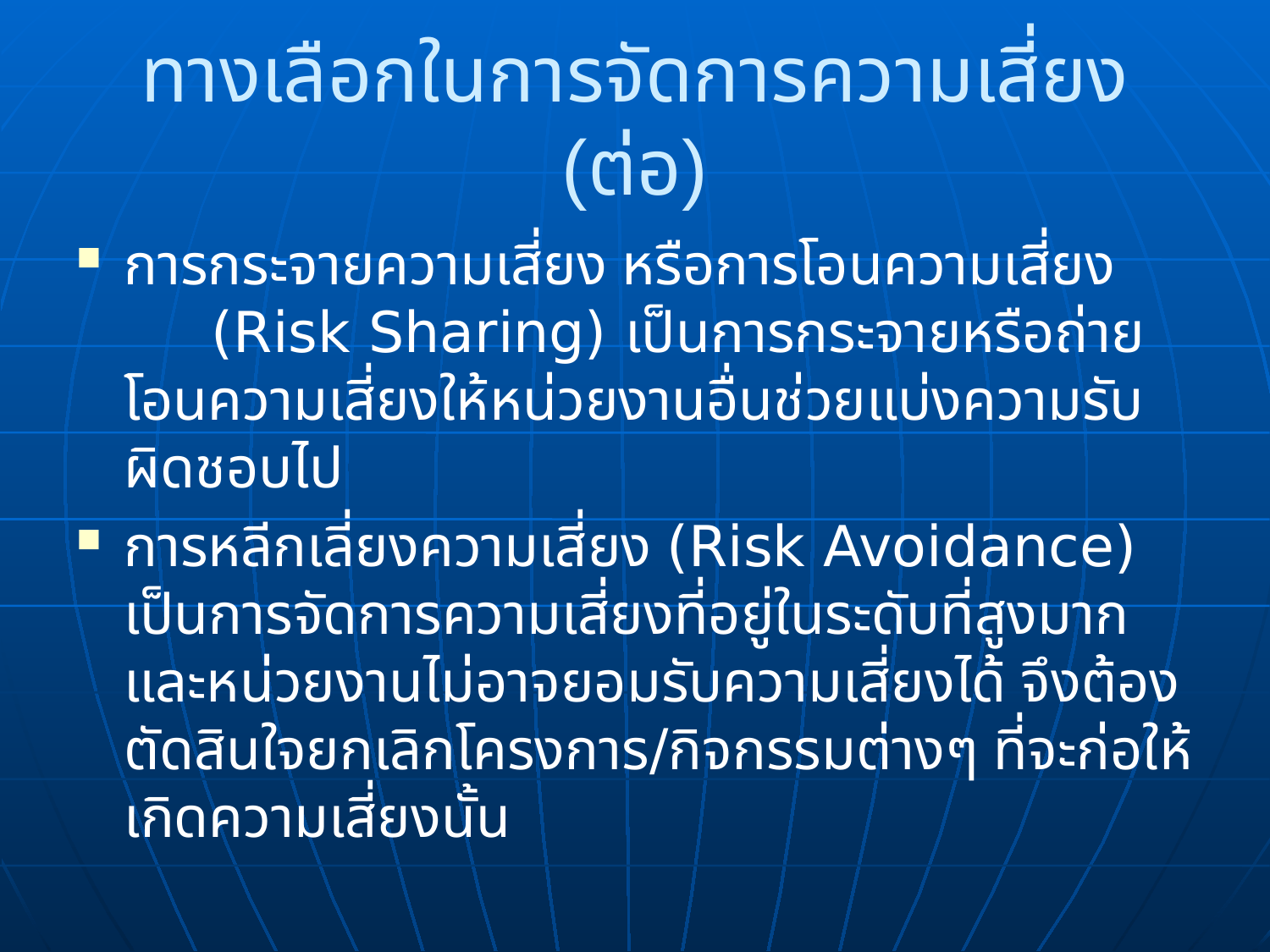

# ทางเลือกในการจัดการความเสี่ยง (ต่อ)
การกระจายความเสี่ยง หรือการโอนความเสี่ยง            (Risk Sharing) เป็นการกระจายหรือถ่ายโอนความเสี่ยงให้หน่วยงานอื่นช่วยแบ่งความรับผิดชอบไป
การหลีกเลี่ยงความเสี่ยง (Risk Avoidance) เป็นการจัดการความเสี่ยงที่อยู่ในระดับที่สูงมาก และหน่วยงานไม่อาจยอมรับความเสี่ยงได้ จึงต้องตัดสินใจยกเลิกโครงการ/กิจกรรมต่างๆ ที่จะก่อให้เกิดความเสี่ยงนั้น